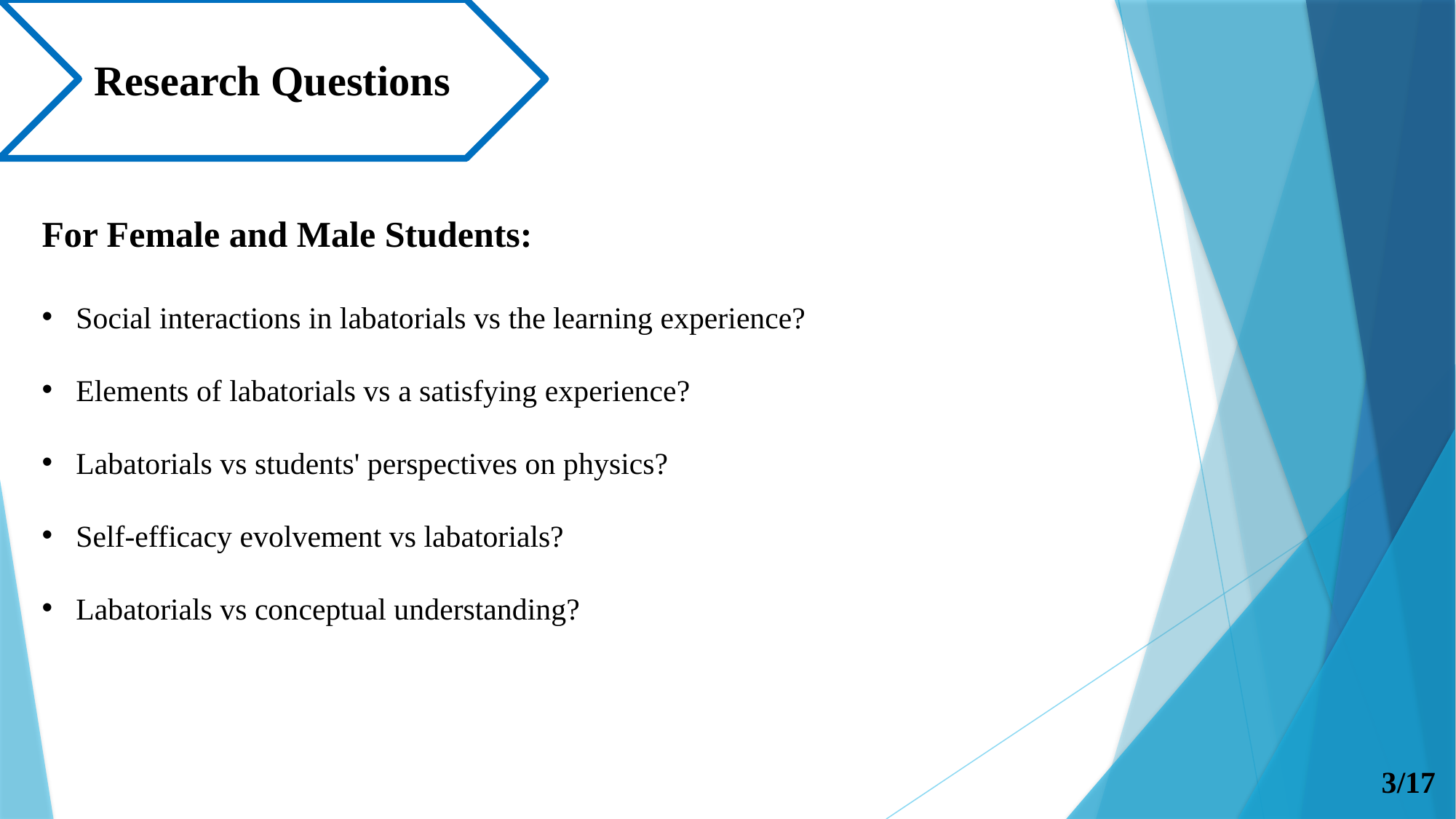

Research Questions
For Female and Male Students:

Social interactions in labatorials vs the learning experience?​

Elements of labatorials vs a satisfying experience?​

Labatorials vs students' perspectives on physics?​

Self-efficacy evolvement vs labatorials?​

Labatorials vs conceptual understanding?

3/17